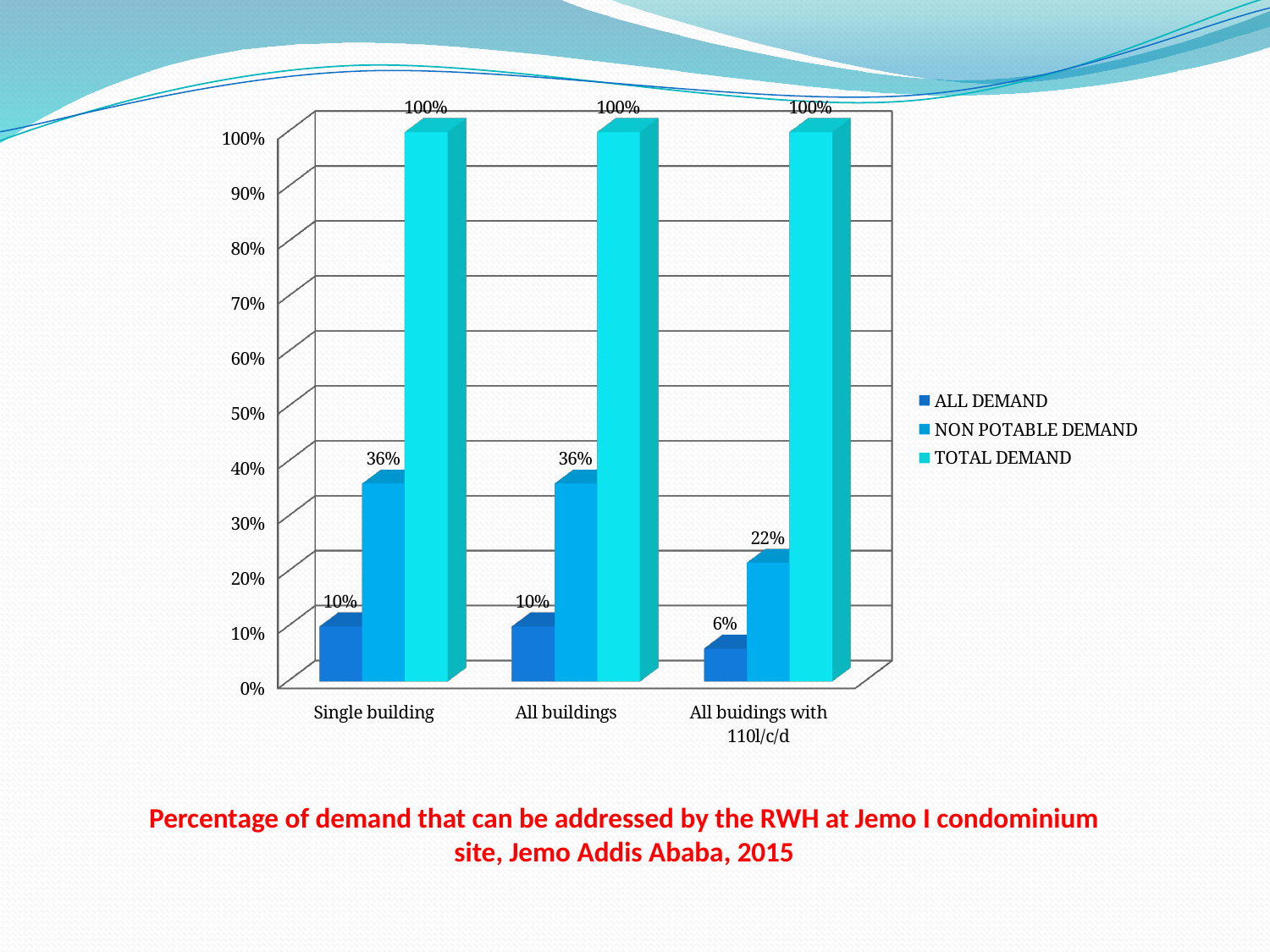

[unsupported chart]

Percentage of demand that can be addressed by the RWH at Jemo I condominium site, Jemo Addis Ababa, 2015